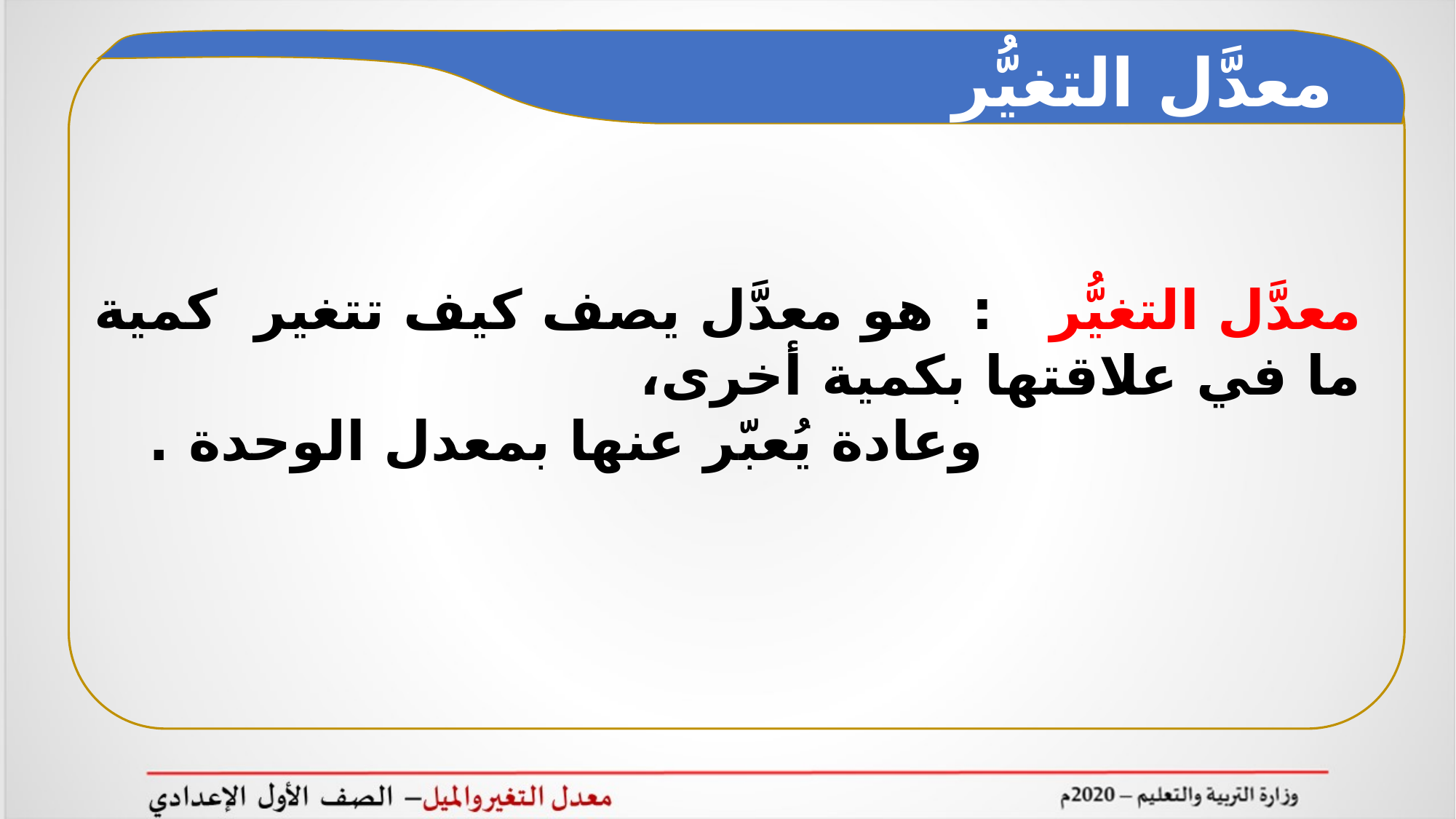

معدَّل التغيُّر
معدَّل التغيُّر   :  هو معدَّل يصف كيف تتغير  كمية ما في علاقتها بكمية أخرى،
                    وعادة يُعبّر عنها بمعدل الوحدة .